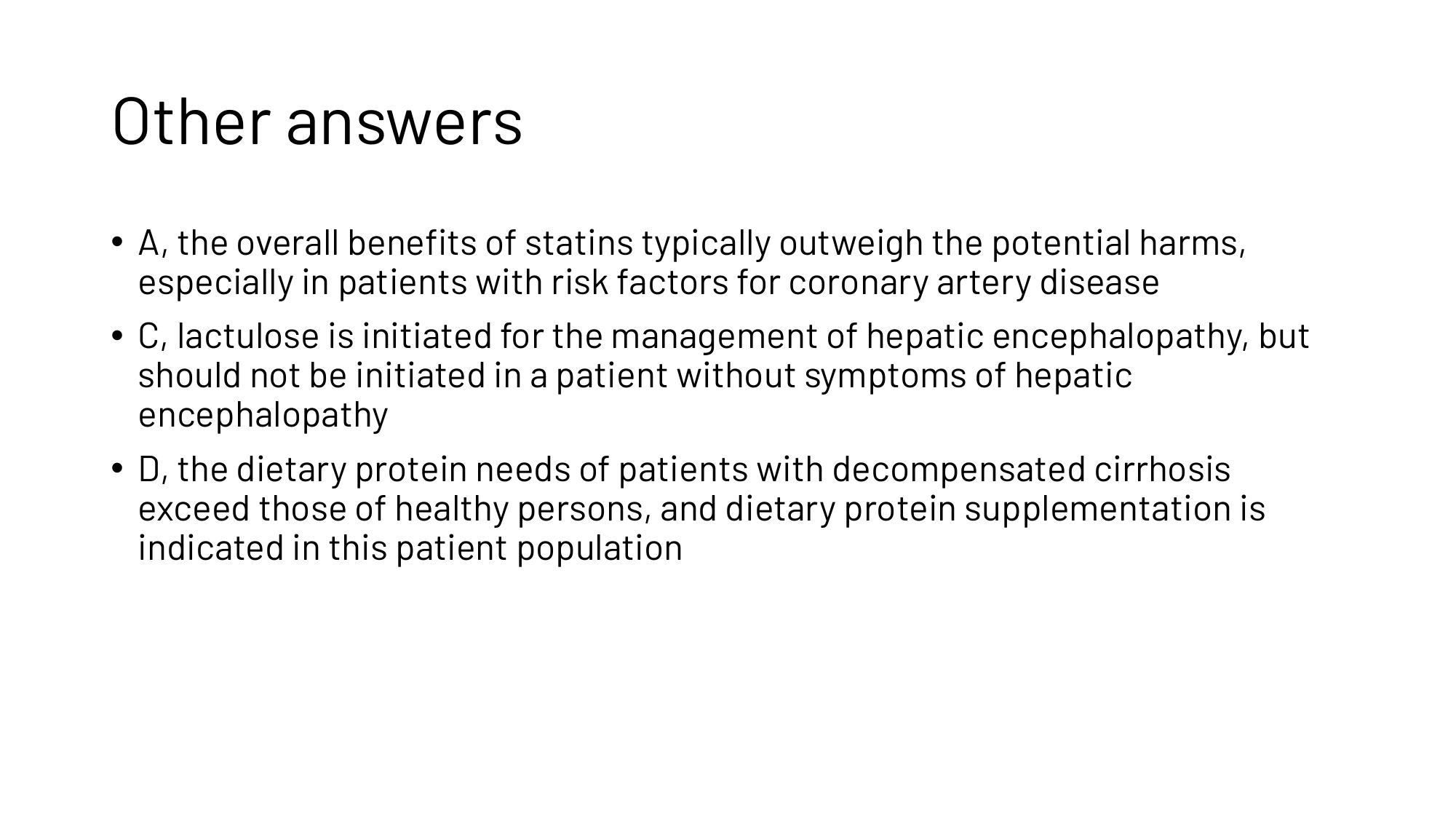

# Other answers
A, the overall benefits of statins typically outweigh the potential harms, especially in patients with risk factors for coronary artery disease
C, lactulose is initiated for the management of hepatic encephalopathy, but should not be initiated in a patient without symptoms of hepatic encephalopathy
D, the dietary protein needs of patients with decompensated cirrhosis exceed those of healthy persons, and dietary protein supplementation is indicated in this patient population